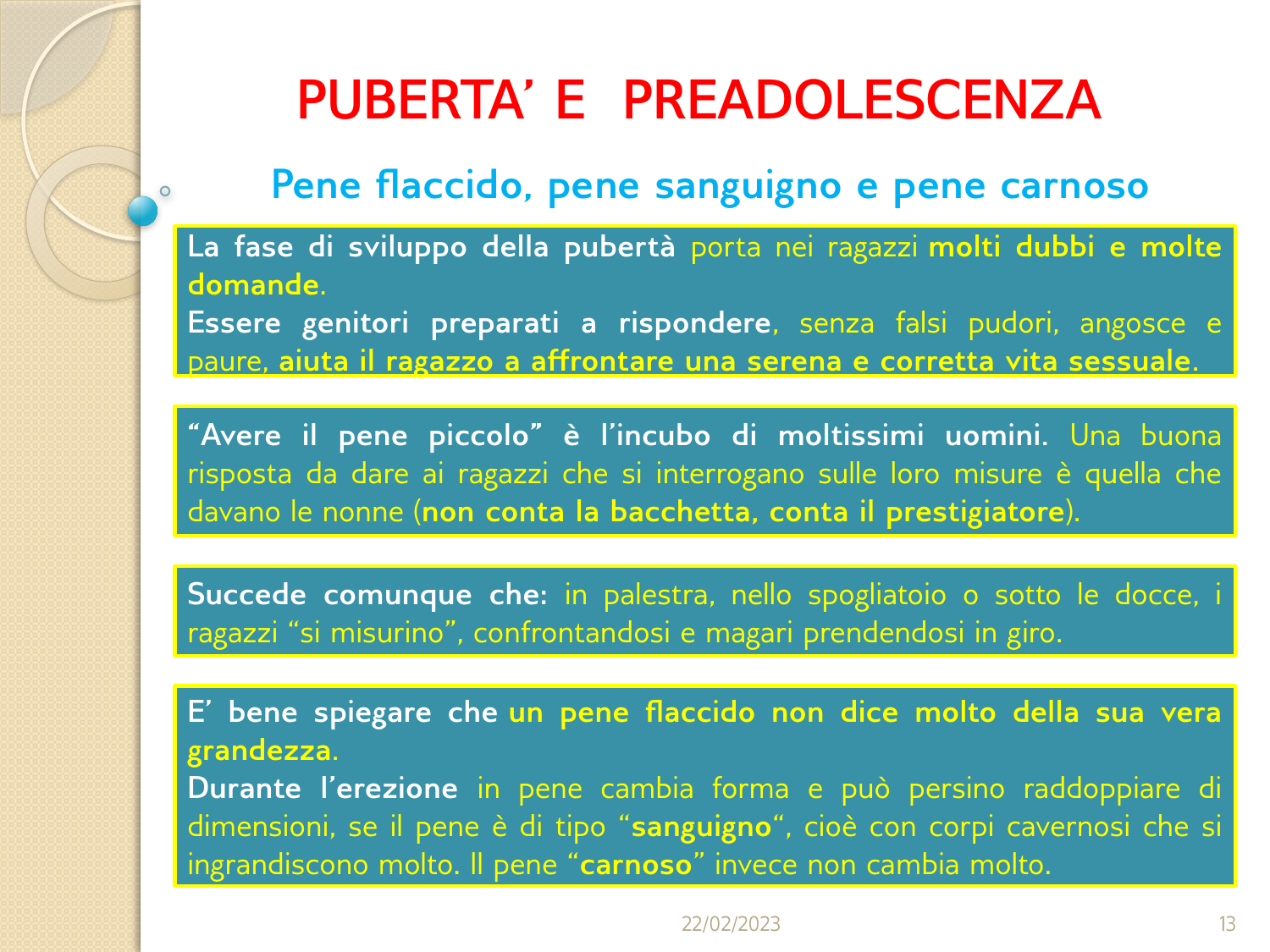

# PUBERTA’ E  PREADOLESCENZA
Pene flaccido, pene sanguigno e pene carnoso

La fase di sviluppo della pubertà porta nei ragazzi molti dubbi e molte domande.
Essere genitori preparati a rispondere, senza falsi pudori, angosce e paure, aiuta il ragazzo a affrontare una serena e corretta vita sessuale.

“Avere il pene piccolo” è l’incubo di moltissimi uomini. Una buona risposta da dare ai ragazzi che si interrogano sulle loro misure è quella che davano le nonne (non conta la bacchetta, conta il prestigiatore).

Succede comunque che: in palestra, nello spogliatoio o sotto le docce, i ragazzi “si misurino”, confrontandosi e magari prendendosi in giro.

E’ bene spiegare che un pene flaccido non dice molto della sua vera grandezza.
Durante l’erezione in pene cambia forma e può persino raddoppiare di dimensioni, se il pene è di tipo “sanguigno“, cioè con corpi cavernosi che si ingrandiscono molto. Il pene “carnoso” invece non cambia molto.

22/02/2023
13